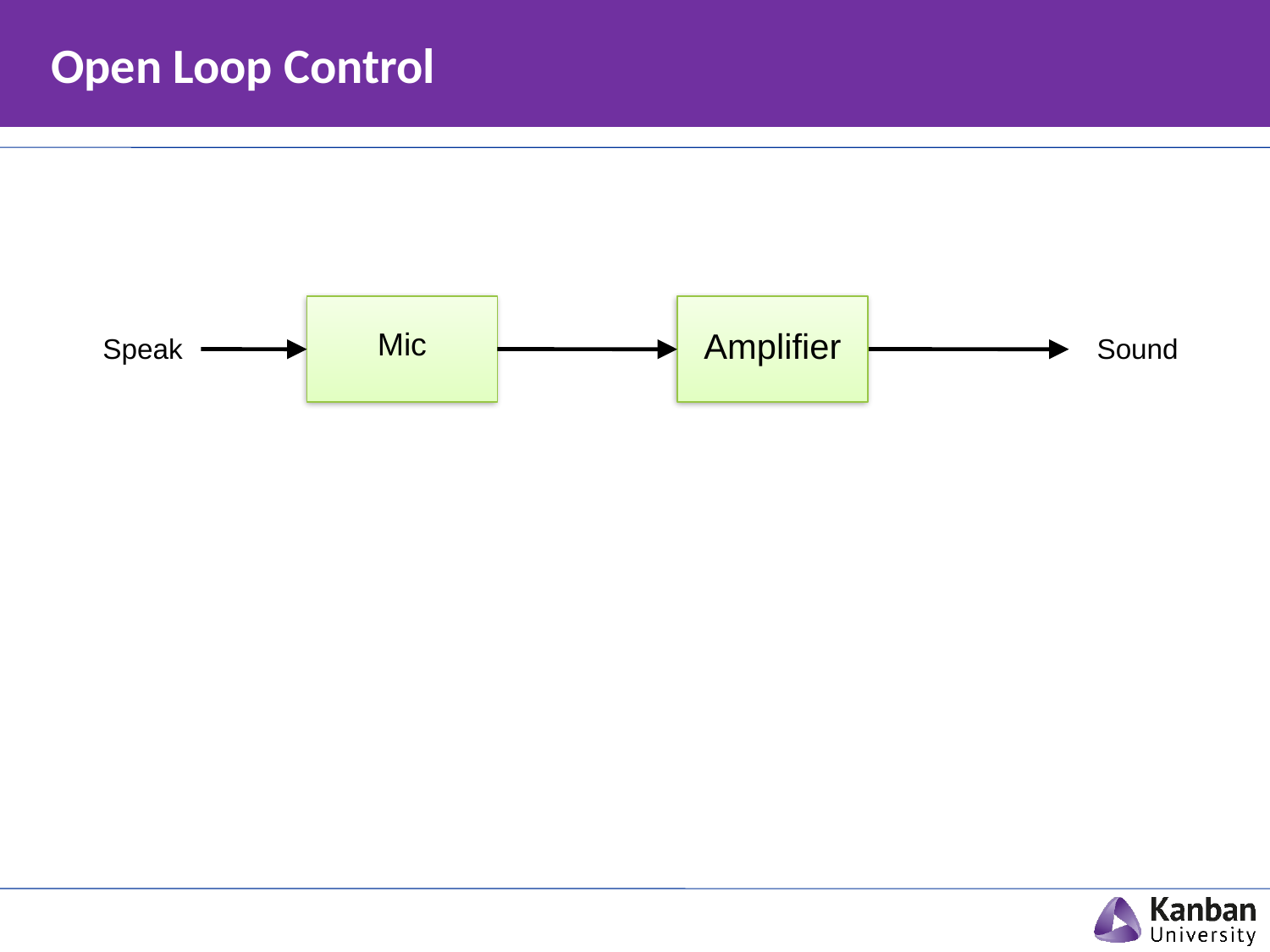

# Open Loop Control

Mic
Amplifier
Sound
Speak